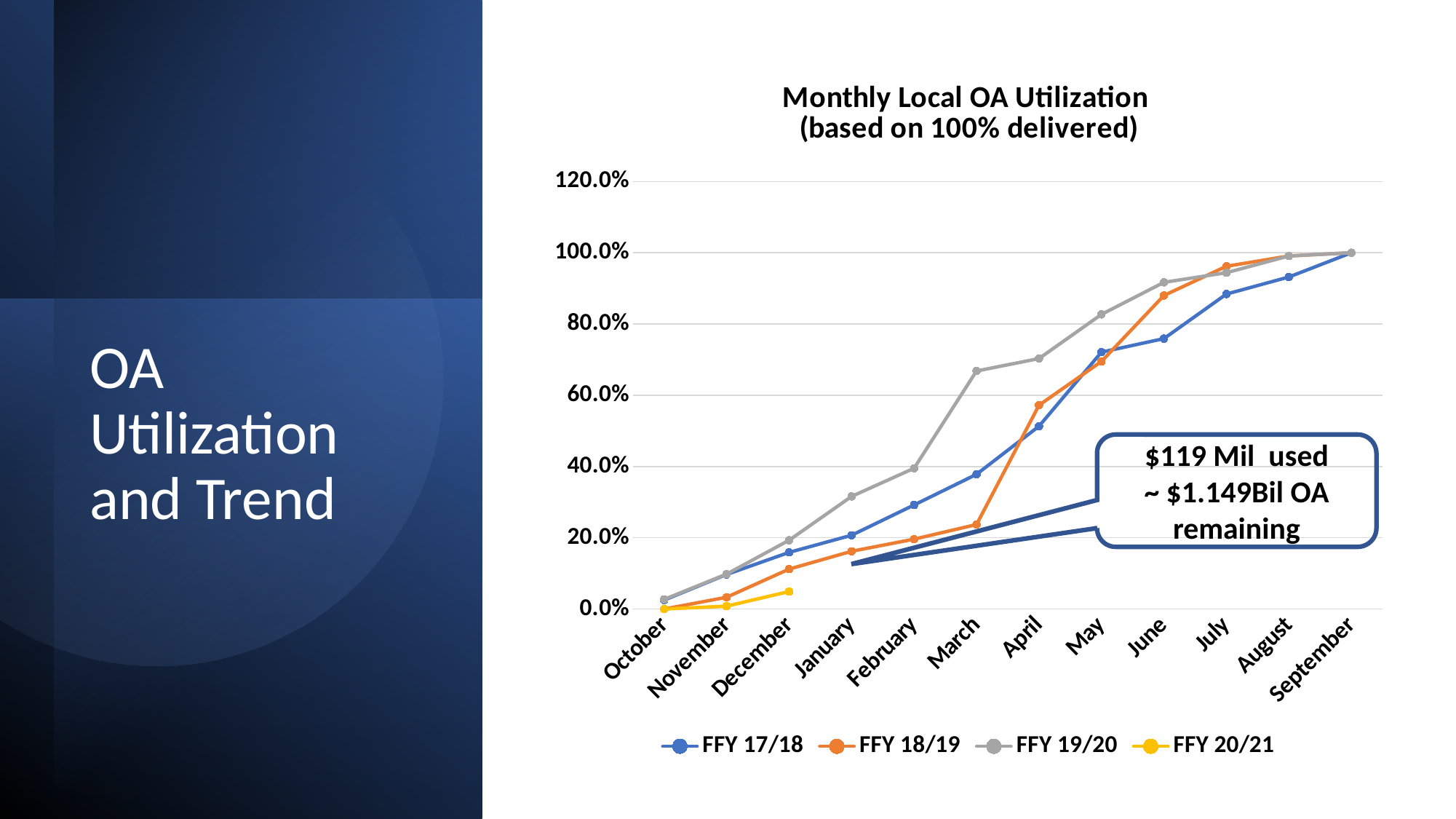

### Chart: Monthly Local OA Utilization
(based on 100% delivered)

| Category | FFY 17/18 | FFY 18/19 | FFY 19/20 | FFY 20/21 |
|---|---|---|---|---|
| October | 0.025 | 0.0 | 0.027 | 0.0 |
| November | 0.097 | 0.033 | 0.098 | 0.008 |
| December | 0.159 | 0.112 | 0.193 | 0.049 |
| January | 0.207 | 0.162 | 0.316 | None |
| February | 0.292 | 0.196 | 0.395 | None |
| March | 0.378 | 0.237 | 0.668 | None |
| April | 0.513 | 0.572 | 0.703 | None |
| May | 0.721 | 0.695 | 0.827 | None |
| June | 0.759 | 0.88 | 0.917 | None |
| July | 0.884 | 0.962 | 0.944 | None |
| August | 0.932 | 0.991 | 0.991 | None |
| September | 1.0 | 1.0 | 1.0 | None |

# OA Utilization and Trend
$119 Mil  used
~ $1.149Bil OA remaining